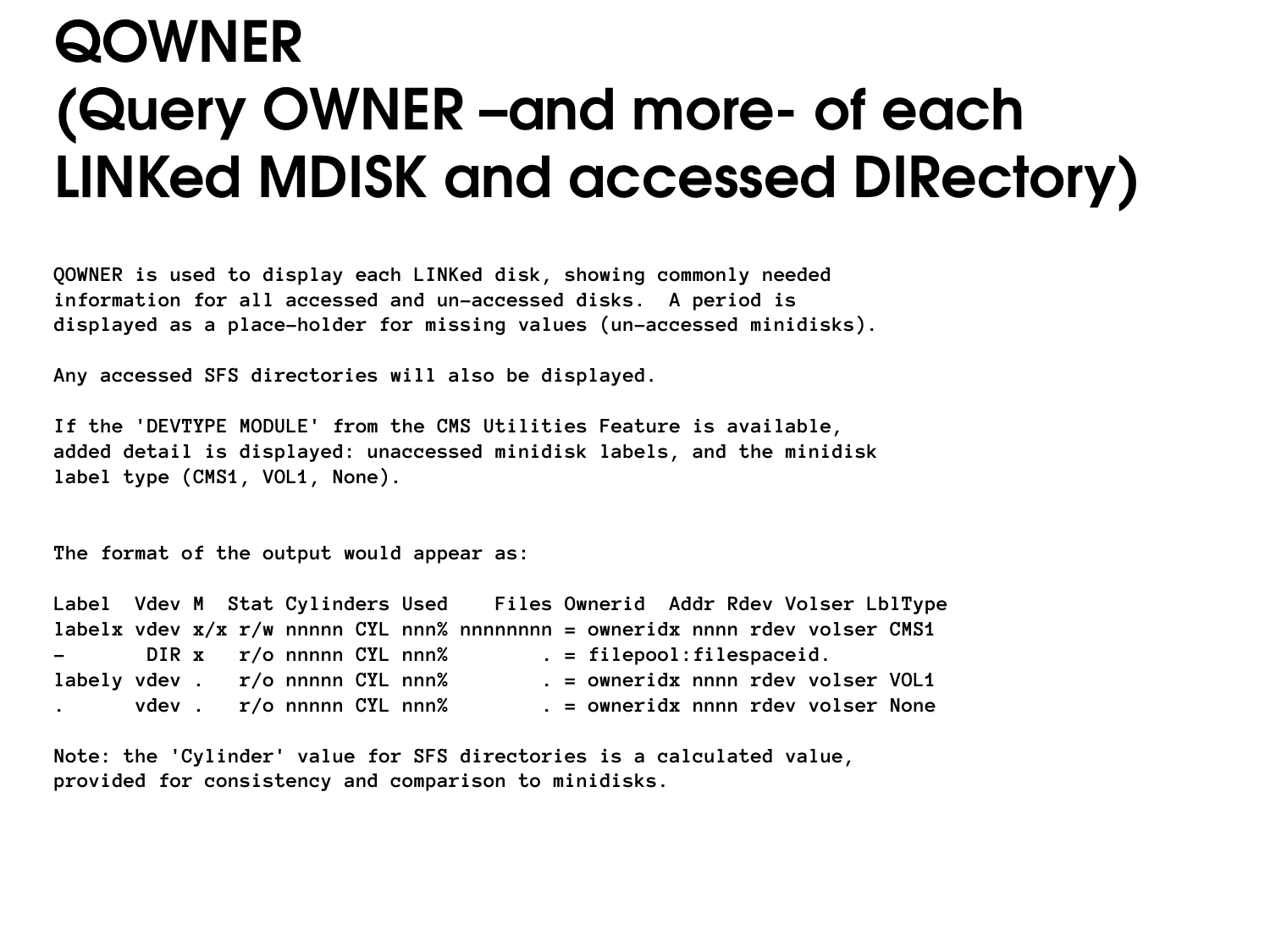

QOWNER
(Query OWNER –and more- of each LINKed MDISK and accessed DIRectory)

QOWNER is used to display each LINKed disk, showing commonly needed
information for all accessed and un-accessed disks.  A period is
displayed as a place-holder for missing values (un-accessed minidisks).

Any accessed SFS directories will also be displayed.

If the 'DEVTYPE MODULE' from the CMS Utilities Feature is available,
added detail is displayed: unaccessed minidisk labels, and the minidisk
label type (CMS1, VOL1, None).

The format of the output would appear as:

Label  Vdev M  Stat Cylinders Used    Files Ownerid  Addr Rdev Volser LblType
labelx vdev x/x r/w nnnnn CYL nnn% nnnnnnnn = owneridx nnnn rdev volser CMS1
-       DIR x   r/o nnnnn CYL nnn%        . = filepool:filespaceid.
labely vdev .   r/o nnnnn CYL nnn%        . = owneridx nnnn rdev volser VOL1
.      vdev .   r/o nnnnn CYL nnn%        . = owneridx nnnn rdev volser None

Note: the 'Cylinder' value for SFS directories is a calculated value,
provided for consistency and comparison to minidisks.

23